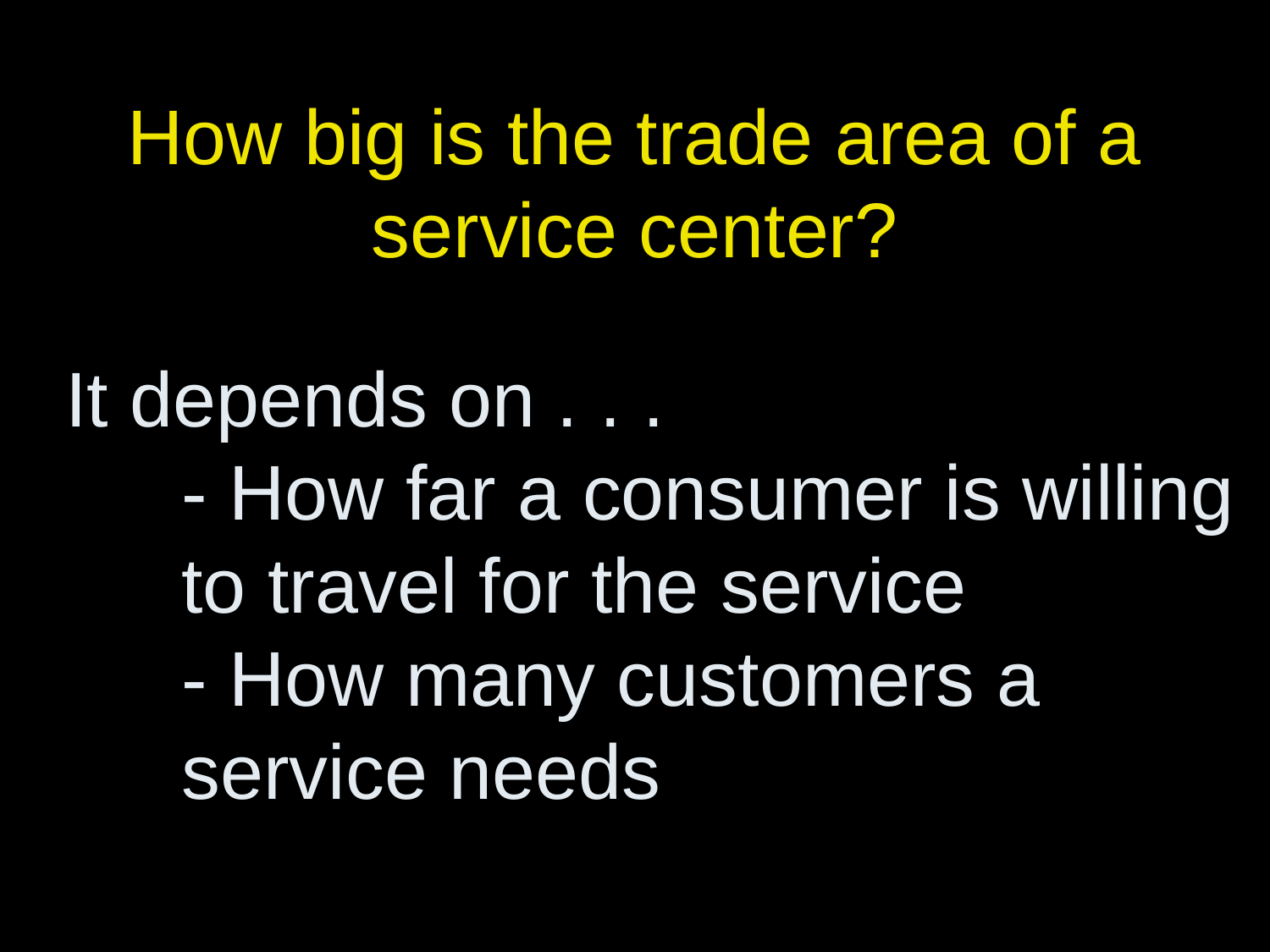

# How big is the trade area of a service center?
It depends on . . .
- How far a consumer is willing to travel for the service
- How many customers a service needs